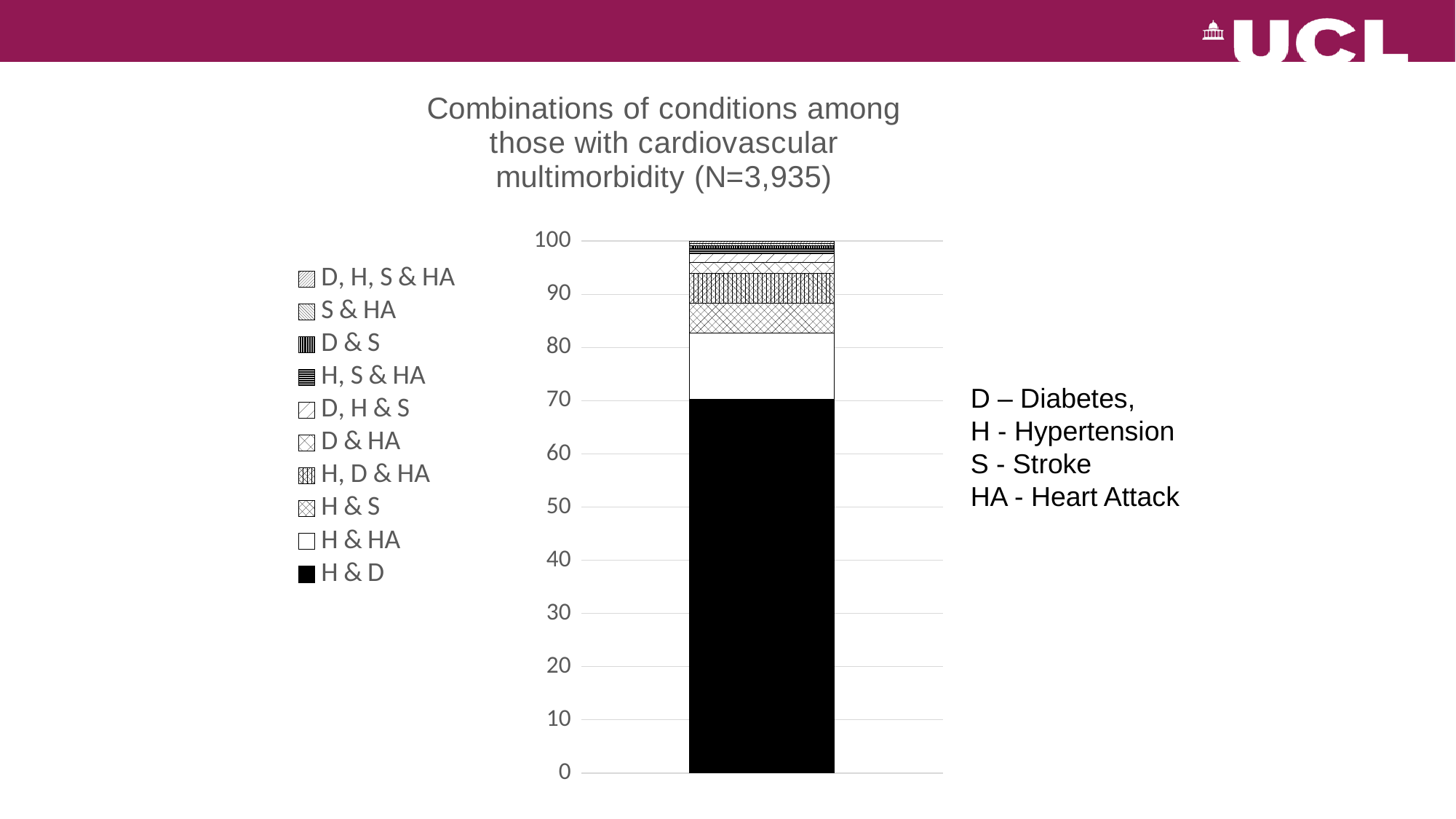

### Chart: Combinations of conditions among those with cardiovascular multimorbidity (N=3,935)

| Category | H & D | H & HA | H & S | H, D & HA | D & HA | D, H & S | H, S & HA | D & S | S & HA | D, H, S & HA |
|---|---|---|---|---|---|---|---|---|---|---|
D – Diabetes,
H - Hypertension
S - Stroke
HA - Heart Attack